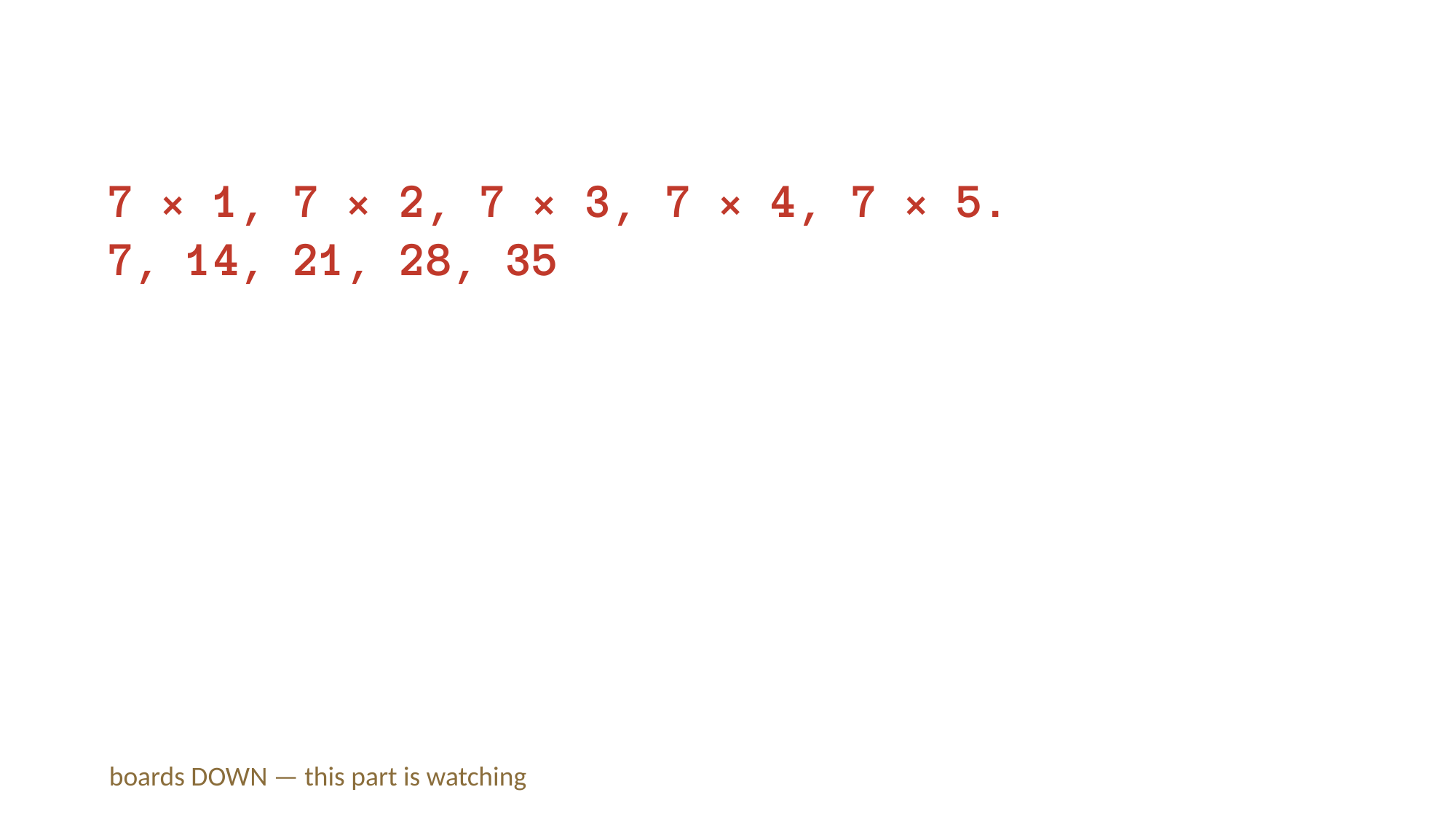

7 × 1, 7 × 2, 7 × 3, 7 × 4, 7 × 5.
7, 14, 21, 28, 35
boards DOWN — this part is watching